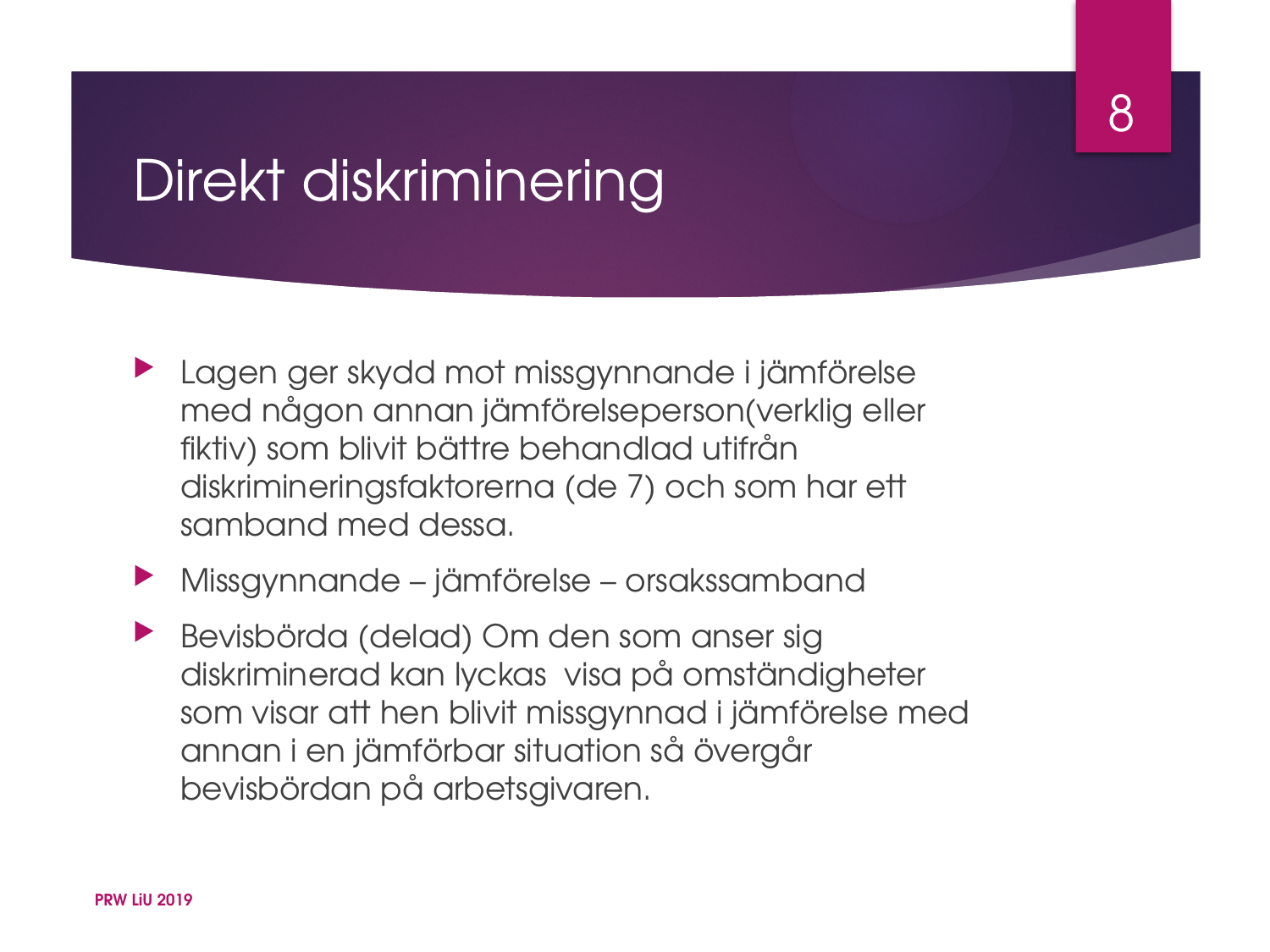

8
# Direkt diskriminering
Lagen ger skydd mot missgynnande i jämförelse med någon annan jämförelseperson(verklig eller fiktiv) som blivit bättre behandlad utifrån diskrimineringsfaktorerna (de 7) och som har ett samband med dessa.
Missgynnande – jämförelse – orsakssamband
Bevisbörda (delad) Om den som anser sig diskriminerad kan lyckas  visa på omständigheter som visar att hen blivit missgynnad i jämförelse med annan i en jämförbar situation så övergår bevisbördan på arbetsgivaren.

PRW LiU 2019